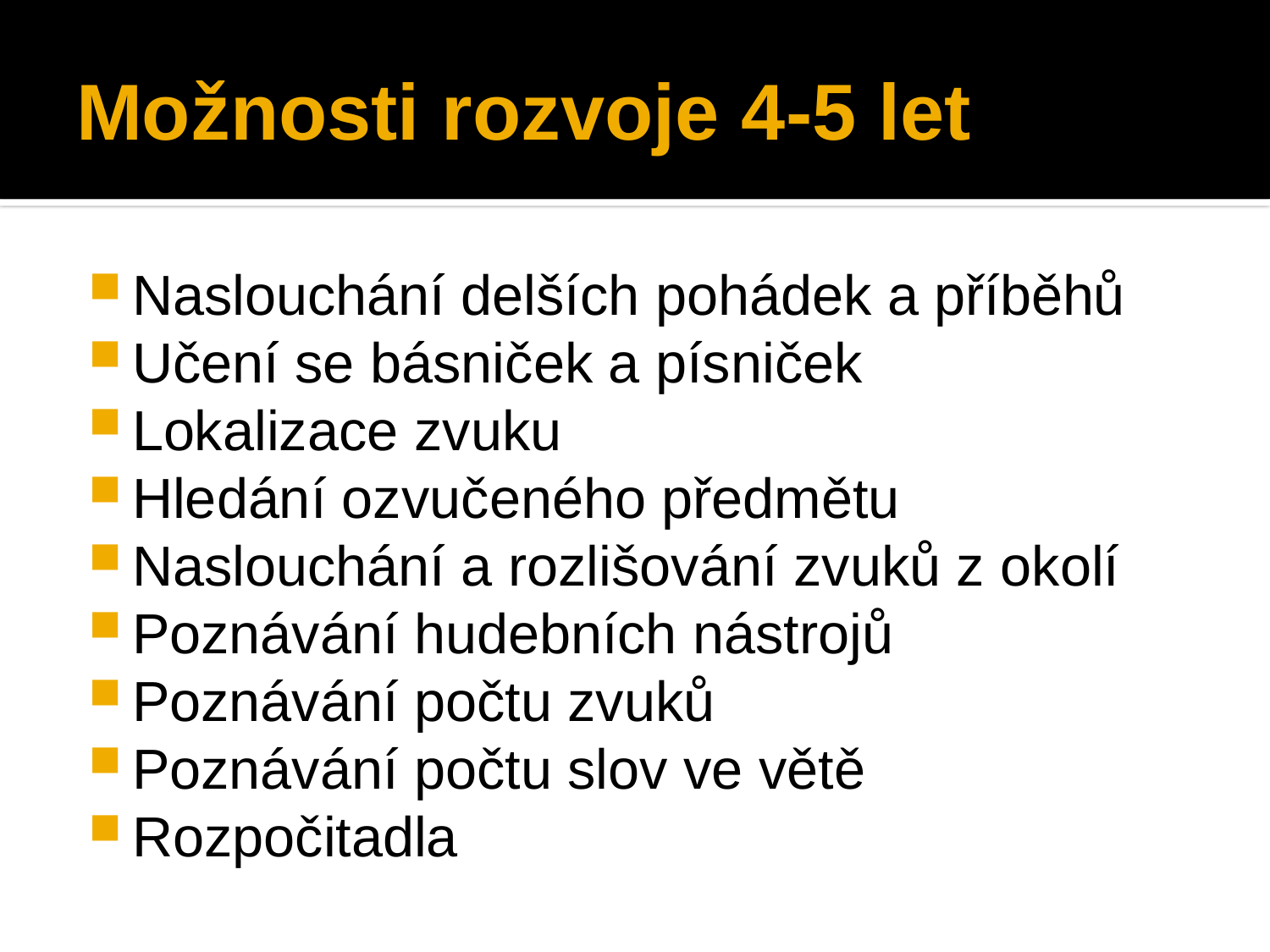

# Možnosti rozvoje 4-5 let
Naslouchání delších pohádek a příběhů
Učení se básniček a písniček
Lokalizace zvuku
Hledání ozvučeného předmětu
Naslouchání a rozlišování zvuků z okolí
Poznávání hudebních nástrojů
Poznávání počtu zvuků
Poznávání počtu slov ve větě
Rozpočitadla